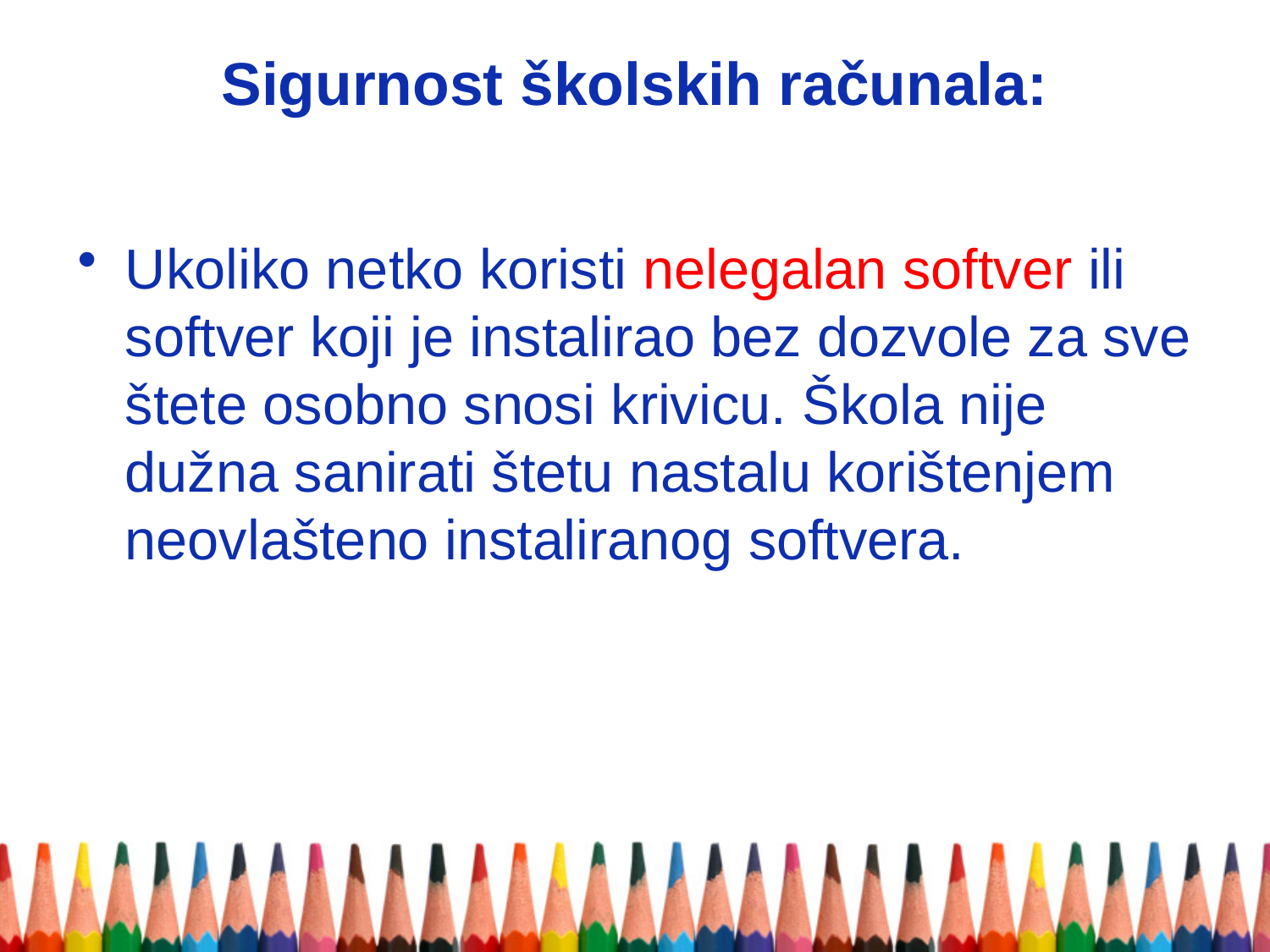

# Sigurnost školskih računala:
Ukoliko netko koristi nelegalan softver ili softver koji je instalirao bez dozvole za sve štete osobno snosi krivicu. Škola nije dužna sanirati štetu nastalu korištenjem neovlašteno instaliranog softvera.